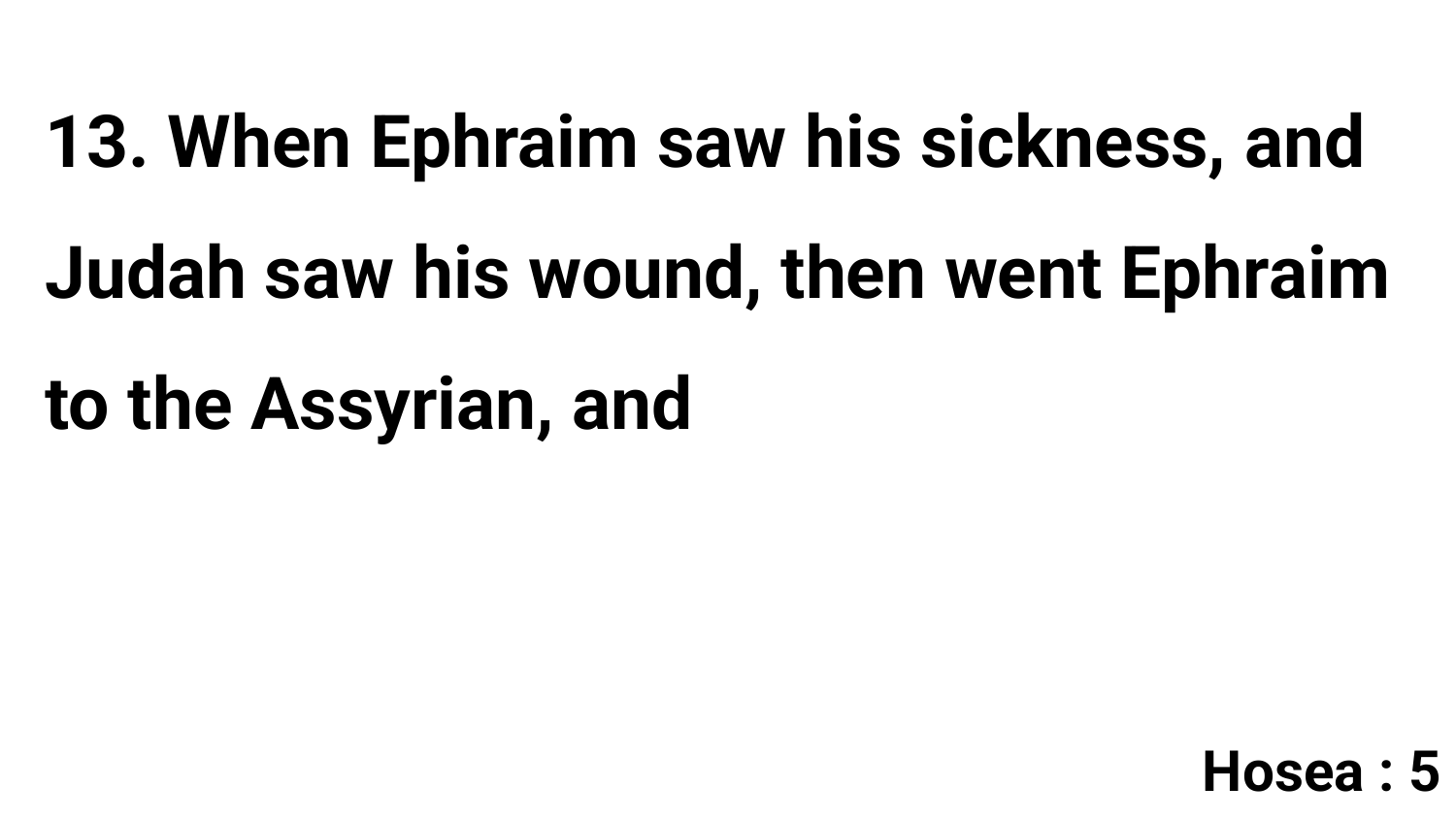

13. When Ephraim saw his sickness, and Judah saw his wound, then went Ephraim to the Assyrian, and
Hosea : 5